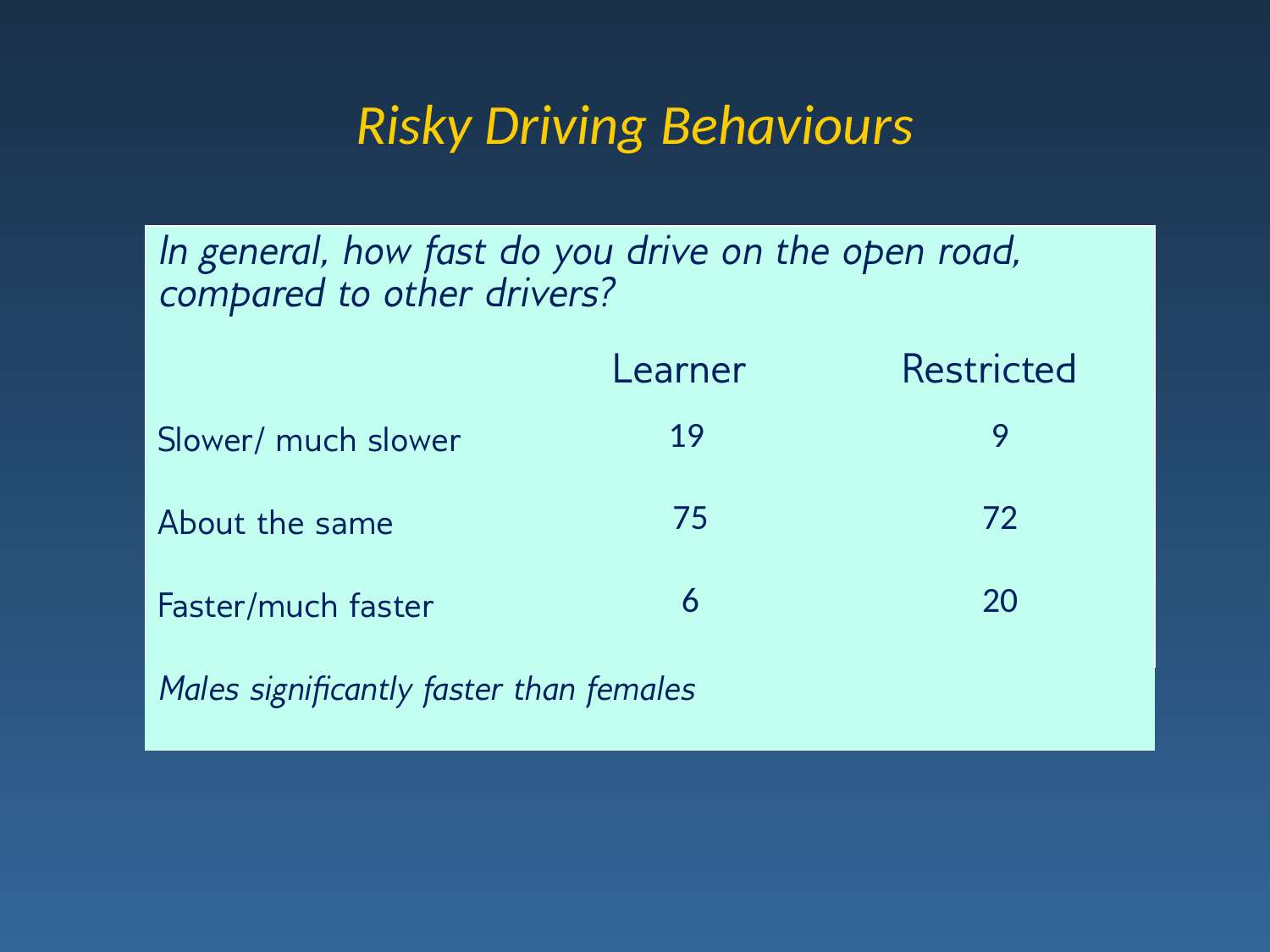

# Risky Driving Behaviours
| In general, how fast do you drive on the open road, compared to other drivers? |  |  |
| --- | --- | --- |
|  | Learner | Restricted |
| Slower/ much slower | 19 | 9 |
| About the same | 75 | 72 |
| Faster/much faster | 6 | 20 |
| Males significantly faster than females |  |  |